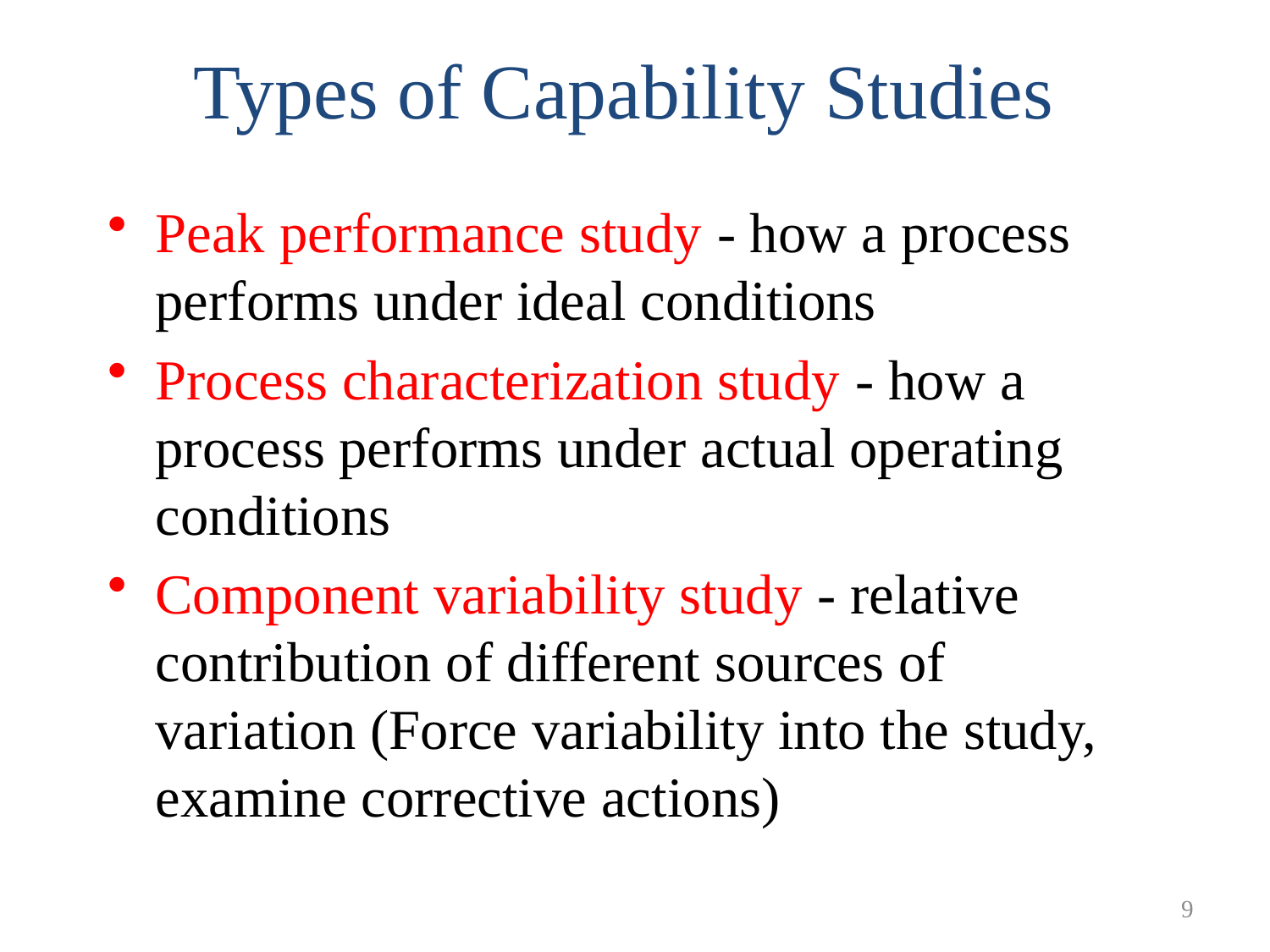

Types of Capability Studies
Peak performance study - how a process performs under ideal conditions
Process characterization study - how a process performs under actual operating conditions
Component variability study - relative contribution of different sources of variation (Force variability into the study, examine corrective actions)
9